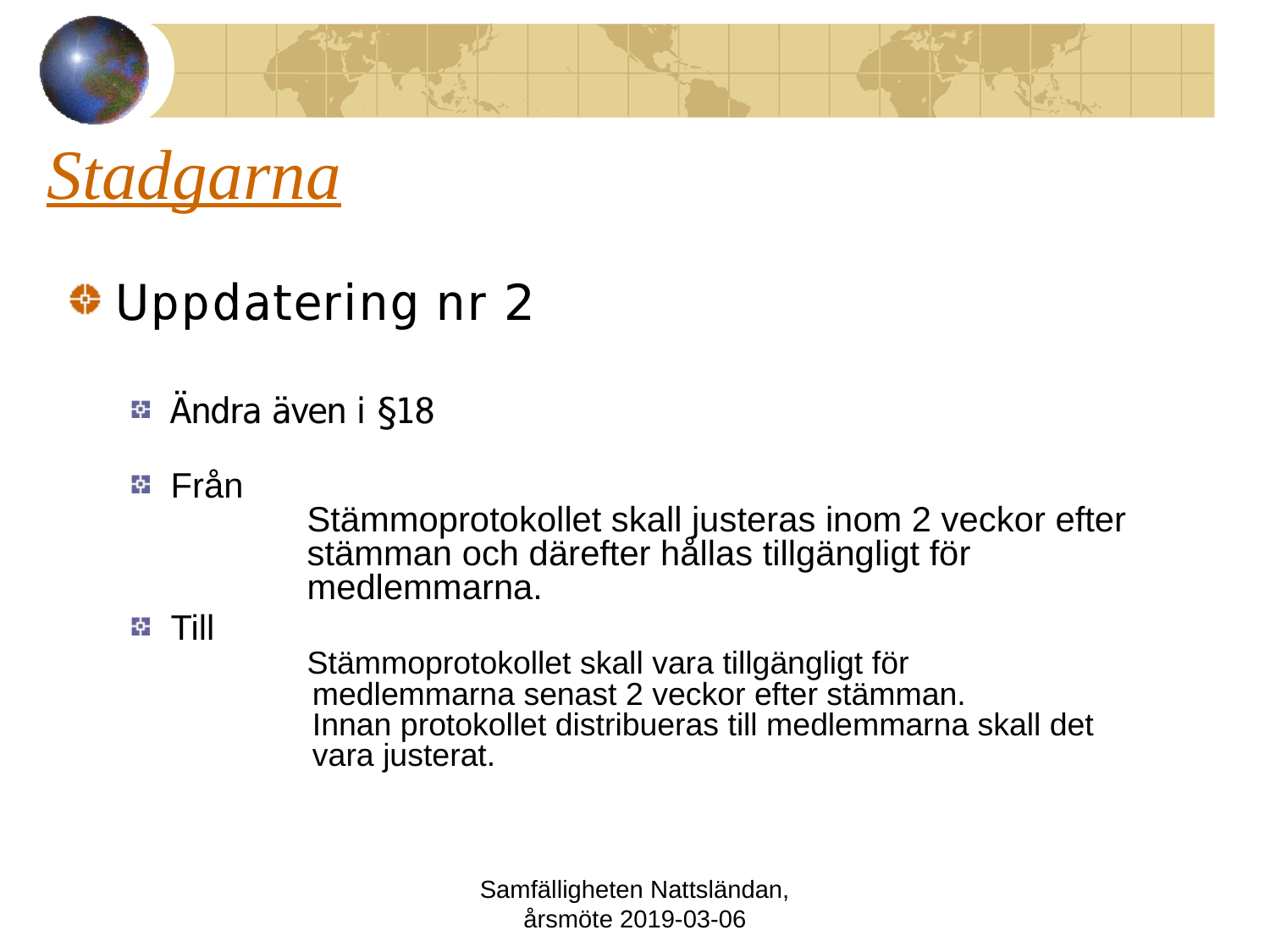

# Stadgarna
Uppdatering nr 2
Ändra även i §18
Från
              Stämmoprotokollet skall justeras inom 2 veckor efter
              stämman och därefter hållas tillgängligt för
              medlemmarna.
Till
              Stämmoprotokollet skall vara tillgängligt för
                medlemmarna senast 2 veckor efter stämman.
                Innan protokollet distribueras till medlemmarna skall det
                vara justerat.

Samfälligheten Nattsländan, årsmöte 2019-03-06